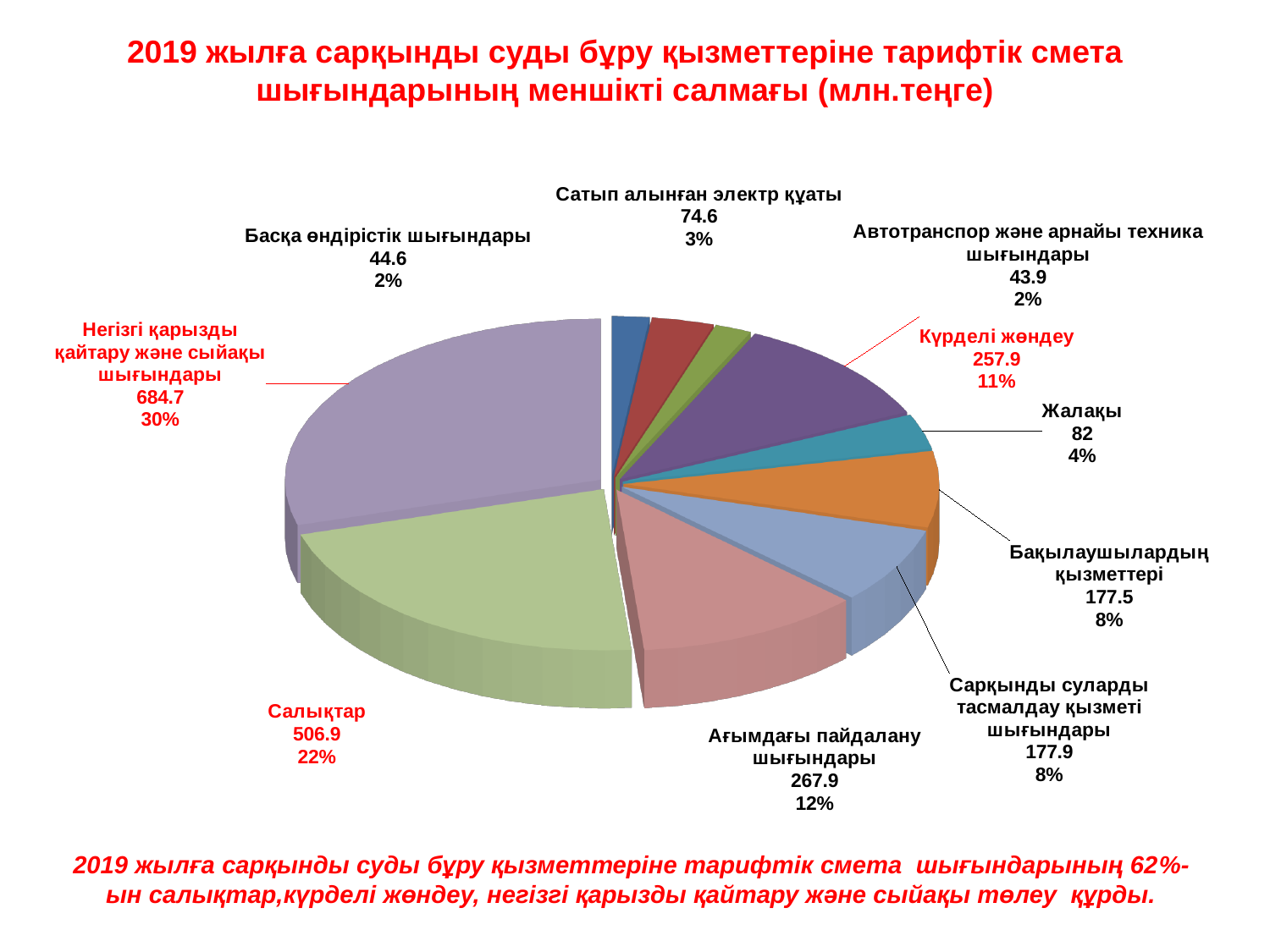

2019 жылға сарқынды суды бұру қызметтеріне тарифтік смета шығындарының меншікті салмағы (млн.теңге)

[unsupported chart]

2019 жылға сарқынды суды бұру қызметтеріне тарифтік смета  шығындарының 62%-ын салықтар,күрделі жөндеу, негізгі қарызды қайтару және сыйақы төлеу  құрды.